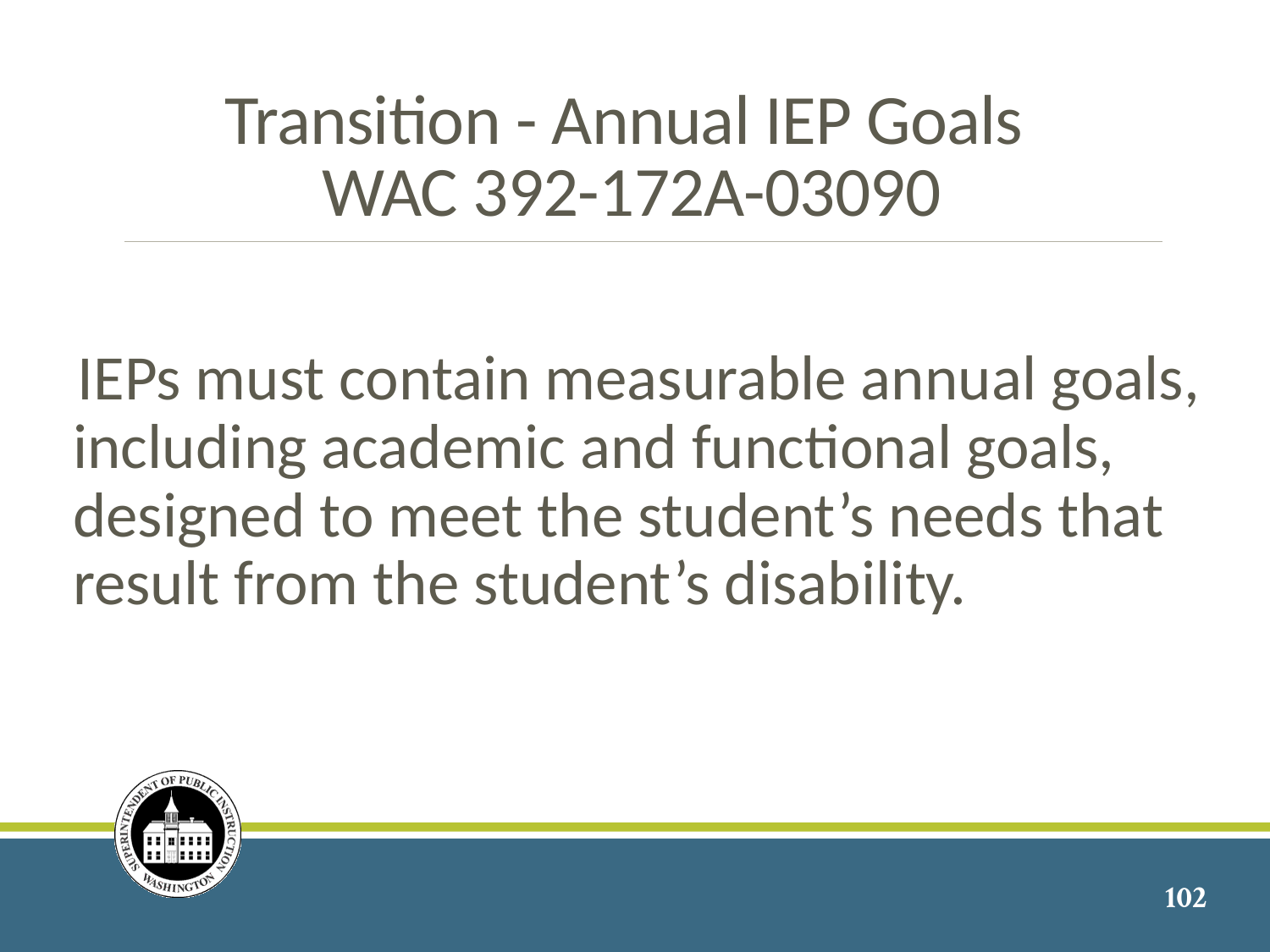

# Transition - Annual IEP Goals WAC 392-172A-03090
IEPs must contain measurable annual goals, including academic and functional goals, designed to meet the student’s needs that result from the student’s disability.
102